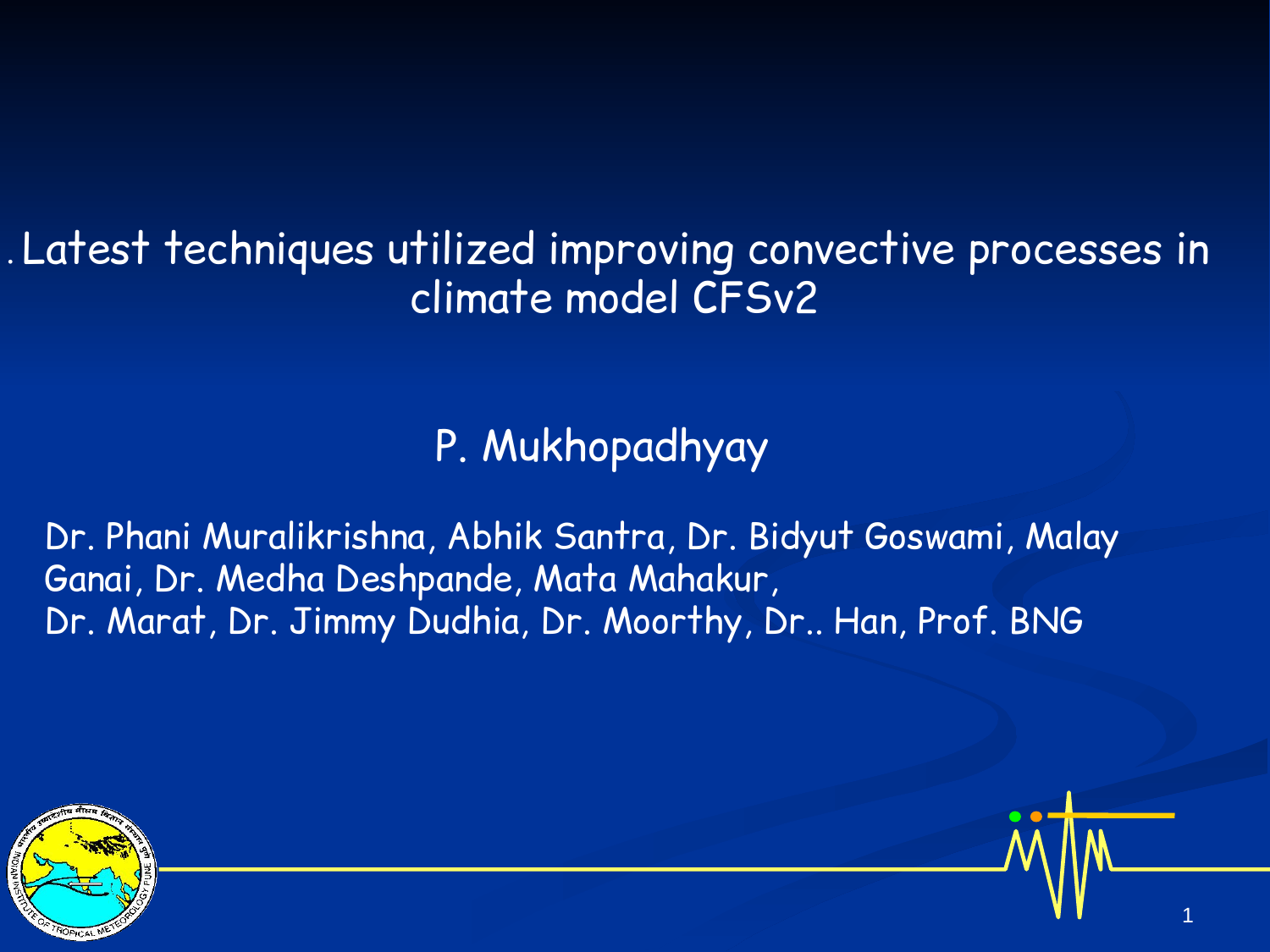

. Latest techniques utilized improving convective processes in
climate model CFSv2
P. Mukhopadhyay
Dr. Phani Muralikrishna, Abhik Santra, Dr. Bidyut Goswami, Malay Ganai, Dr. Medha Deshpande, Mata Mahakur,
Dr. Marat, Dr. Jimmy Dudhia, Dr. Moorthy, Dr.. Han, Prof. BNG

1